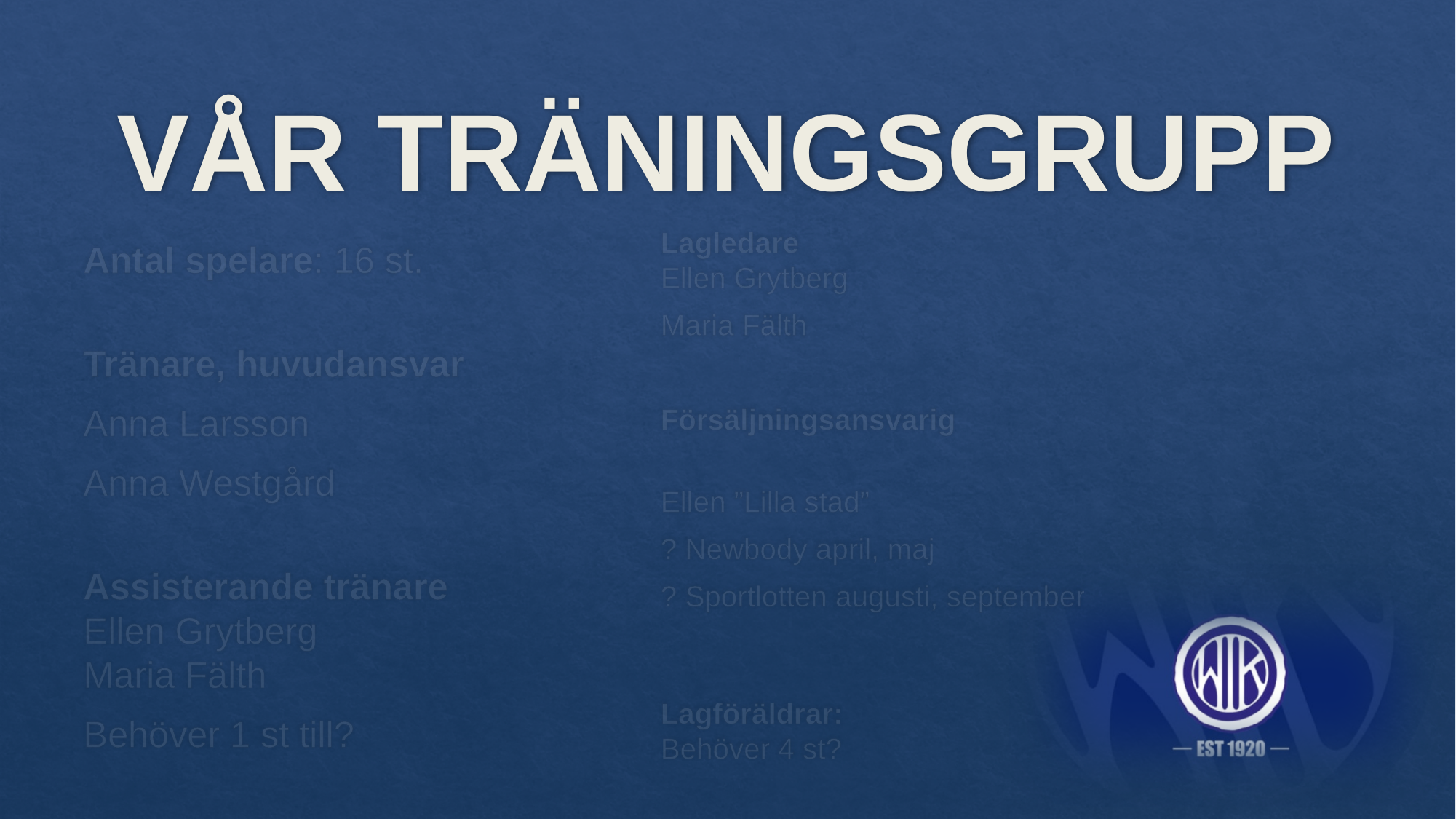

# VÅR TRÄNINGSGRUPP
Lagledare
Ellen Grytberg
Maria Fälth

Försäljningsansvarig
Ellen ”Lilla stad”
? Newbody april, maj
? Sportlotten augusti, september
Lagföräldrar:
Behöver 4 st?
Antal spelare: 16 st.
Tränare, huvudansvar
Anna Larsson
Anna Westgård
Assisterande tränare
Ellen Grytberg
Maria Fälth
Behöver 1 st till?